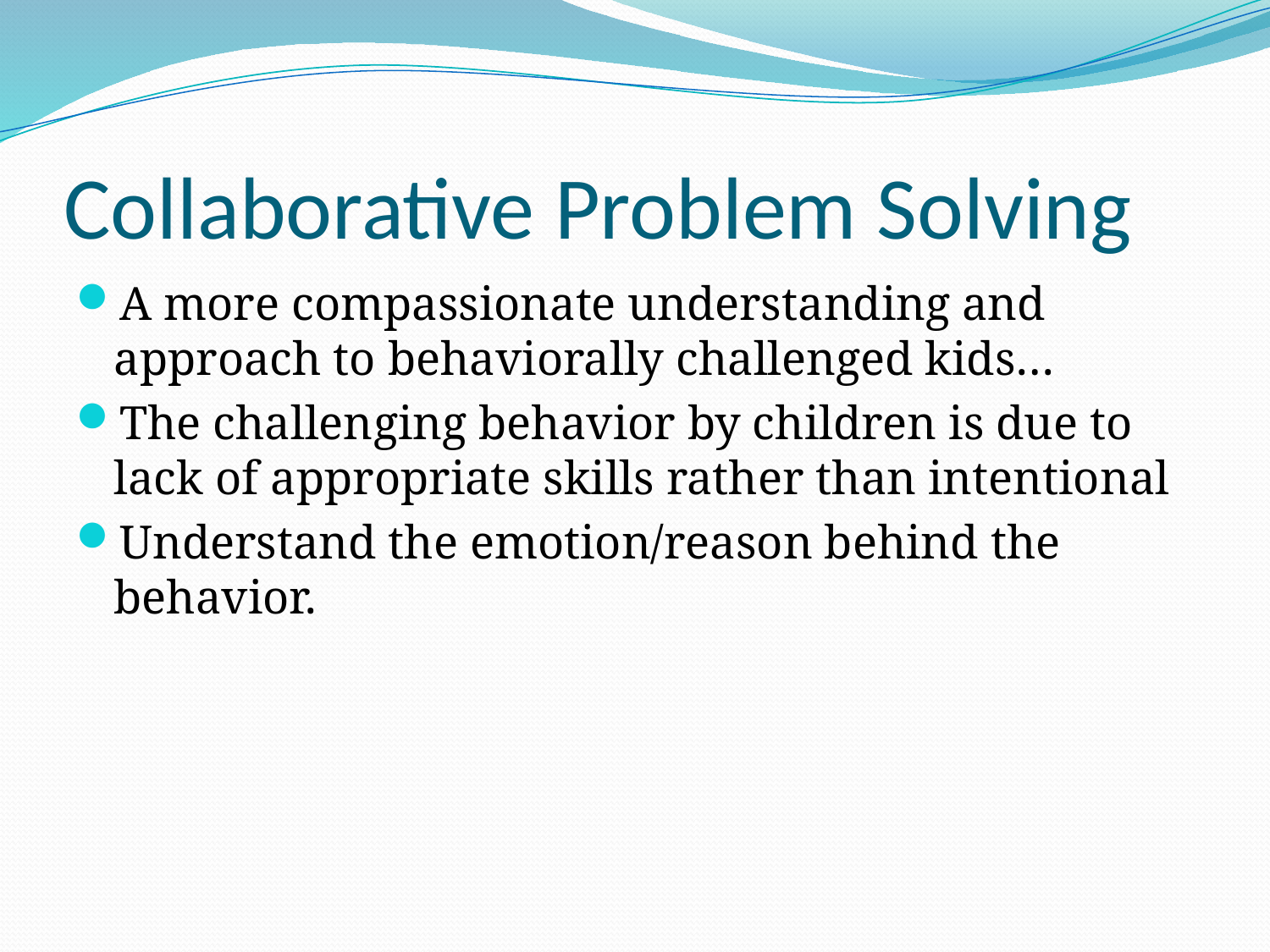

# Collaborative Problem Solving
A more compassionate understanding and approach to behaviorally challenged kids…
The challenging behavior by children is due to lack of appropriate skills rather than intentional
Understand the emotion/reason behind the behavior.